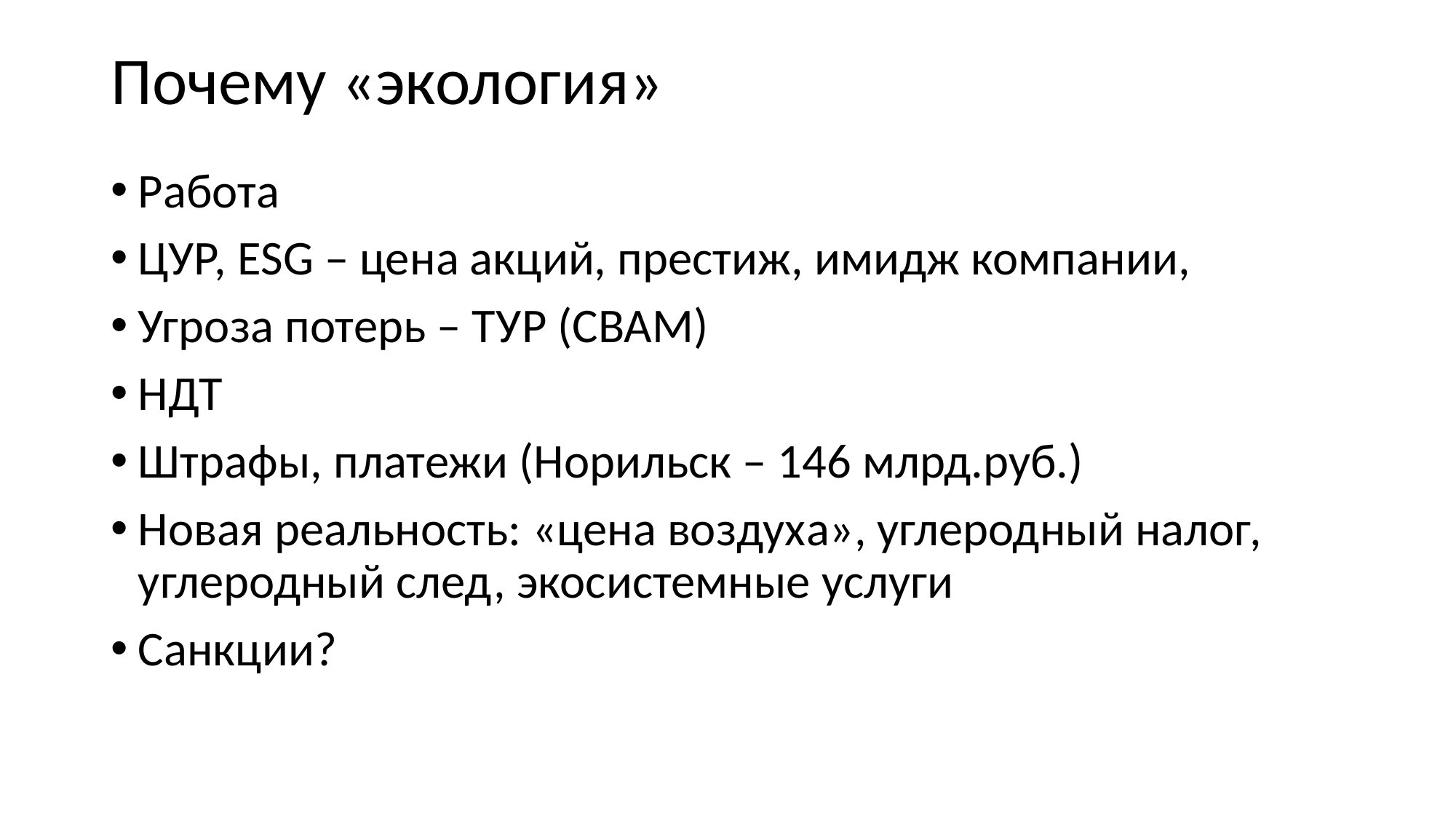

# Почему «экология»
Работа
ЦУР, ESG – цена акций, престиж, имидж компании,
Угроза потерь – ТУР (СВАМ)
НДТ
Штрафы, платежи (Норильск – 146 млрд.руб.)
Новая реальность: «цена воздуха», углеродный налог, углеродный след, экосистемные услуги
Санкции?